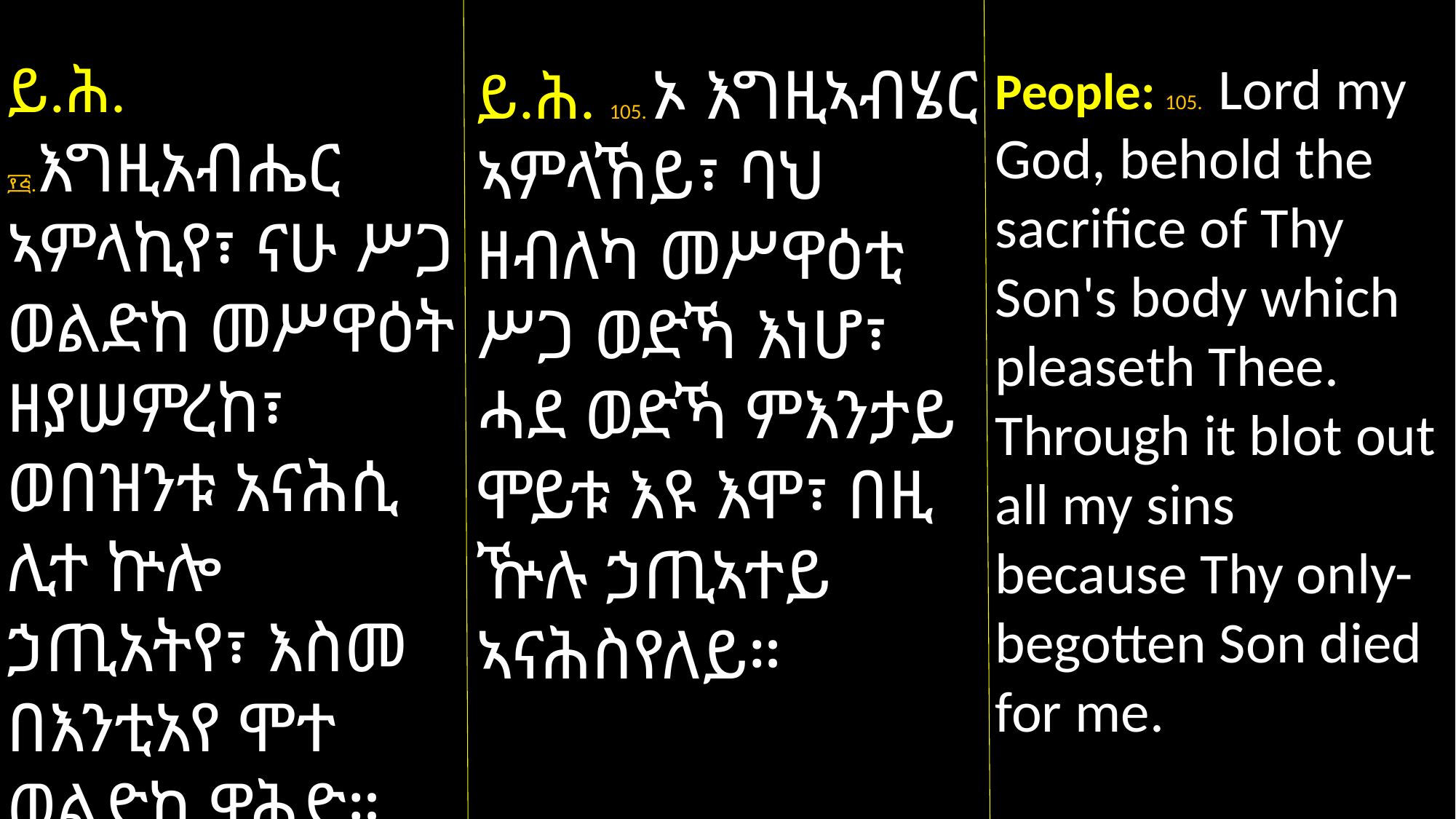

ይ.ሕ. ፻፭.እግዚአብሔር ኣምላኪየ፣ ናሁ ሥጋ ወልድከ መሥዋዕት ዘያሠምረከ፣ ወበዝንቱ አናሕሲ ሊተ ኵሎ ኃጢአትየ፣ እስመ በእንቲአየ ሞተ ወልድከ ዋሕድ።
ይ.ሕ. 105. ኦ እግዚኣብሄር ኣምላኸይ፣ ባህ ዘብለካ መሥዋዕቲ ሥጋ ወድኻ እነሆ፣ ሓደ ወድኻ ምእንታይ ሞይቱ እዩ እሞ፣ በዚ ዅሉ ኃጢኣተይ ኣናሕስየለይ።
People:  105.  Lord my God, behold the sacrifice of Thy Son's body which pleaseth Thee.  Through it blot out all my sins because Thy only-begotten Son died for me.